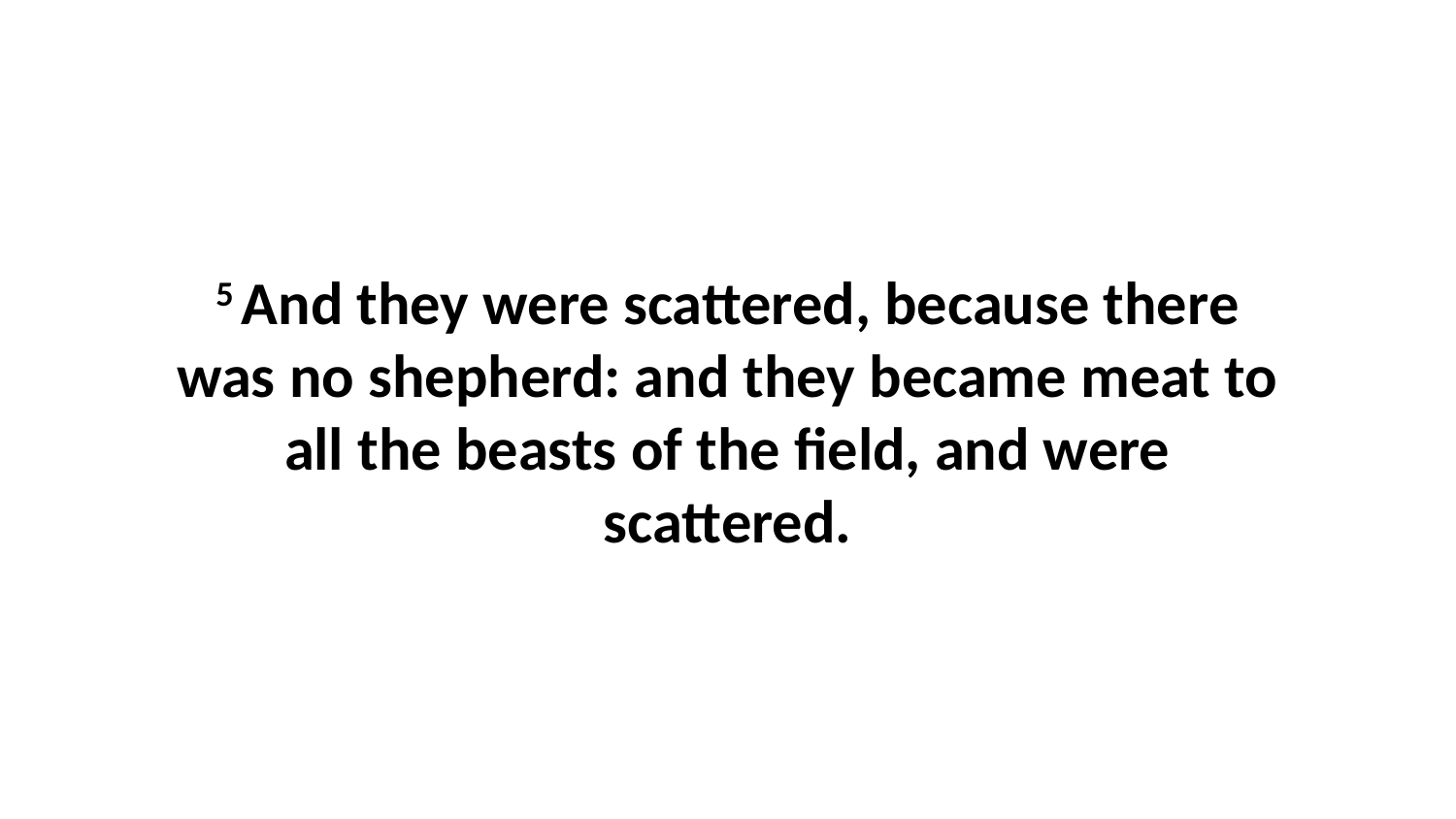

5 And they were scattered, because there was no shepherd: and they became meat to all the beasts of the field, and were scattered.